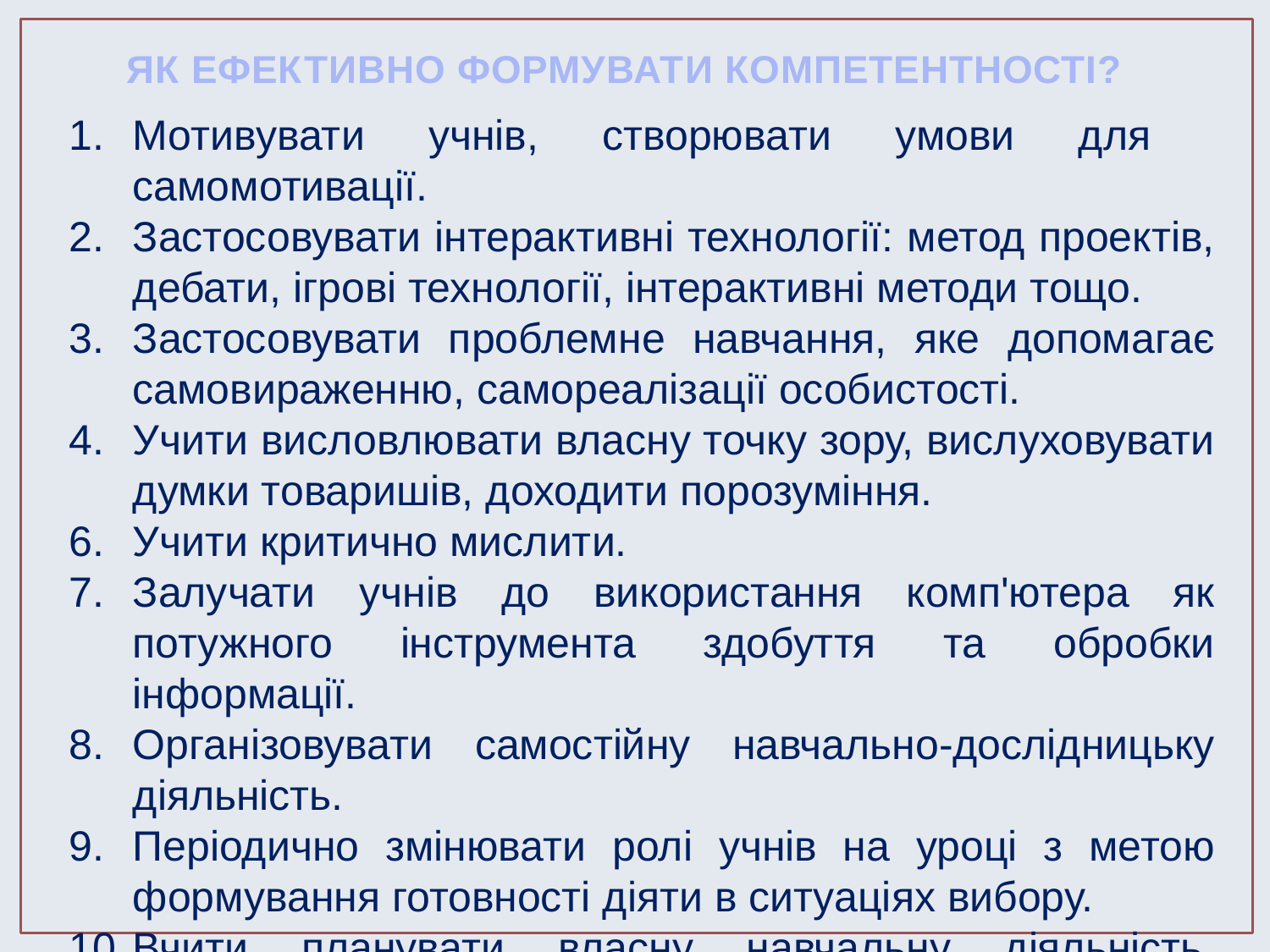

ЯК ЕФЕКТИВНО ФОРМУВАТИ КОМПЕТЕНТНОСТІ?
Мотивувати учнів, створювати умови для  самомотивації.
Застосовувати інтерактивні технології: метод проектів, дебати, ігрові технології, інтерактивні методи тощо.
Застосовувати проблемне навчання, яке допомагає самовираженню, самореалізації особистості.
Учити висловлювати власну точку зору, вислуховувати думки товаришів, доходити порозуміння.
Учити критично мислити.
Залучати учнів до використання комп'ютера як потужного інструмента здобуття та обробки інформації.
Організовувати самостійну навчально-дослідницьку діяльність.
Періодично змінювати ролі учнів на уроці з метою формування готовності діяти в ситуаціях вибору.
Вчити планувати власну навчальну діяльність, рефлексувати її та досягнуті результати.